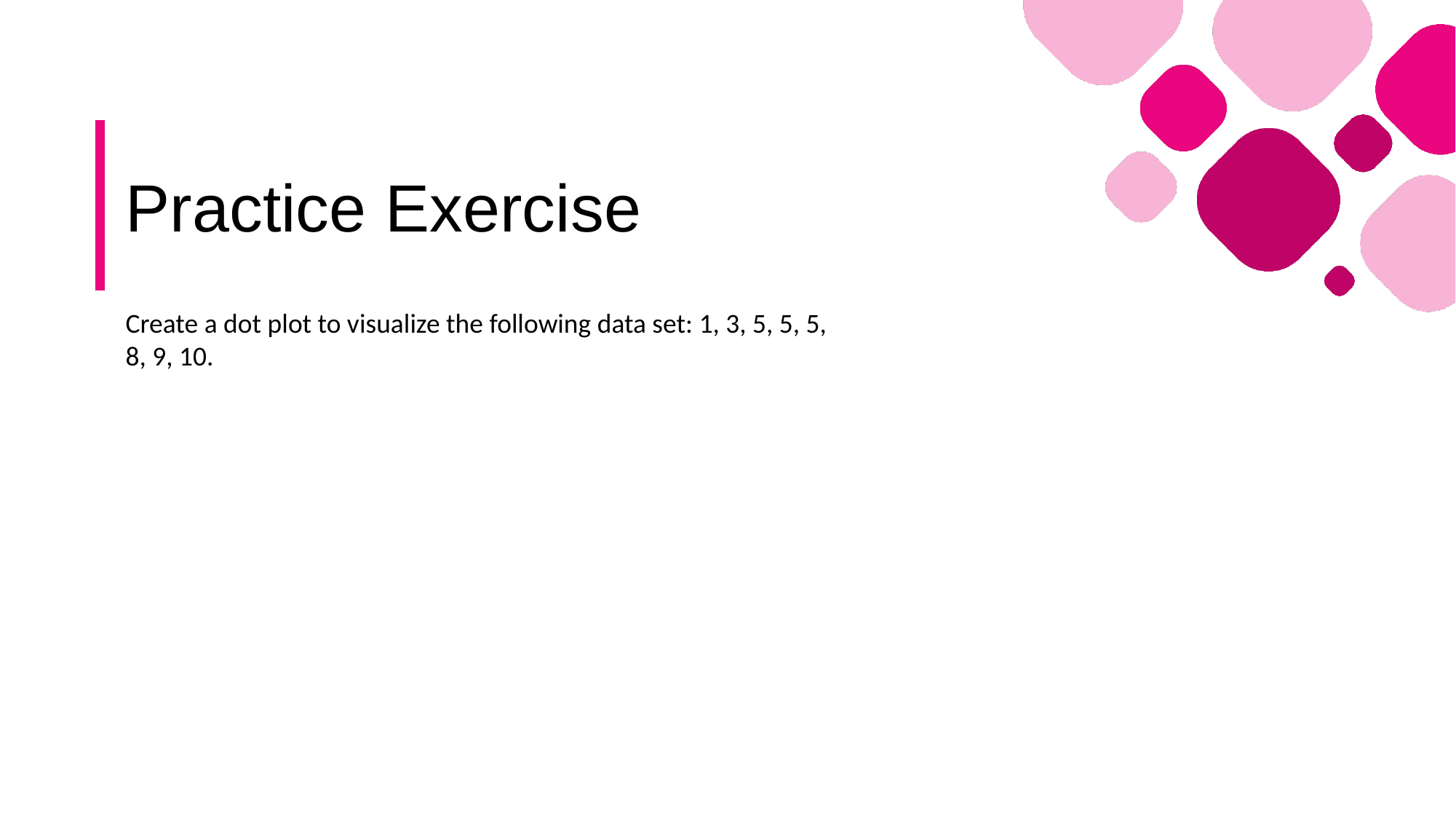

# Practice Exercise
Create a dot plot to visualize the following data set: 1, 3, 5, 5, 5, 8, 9, 10.